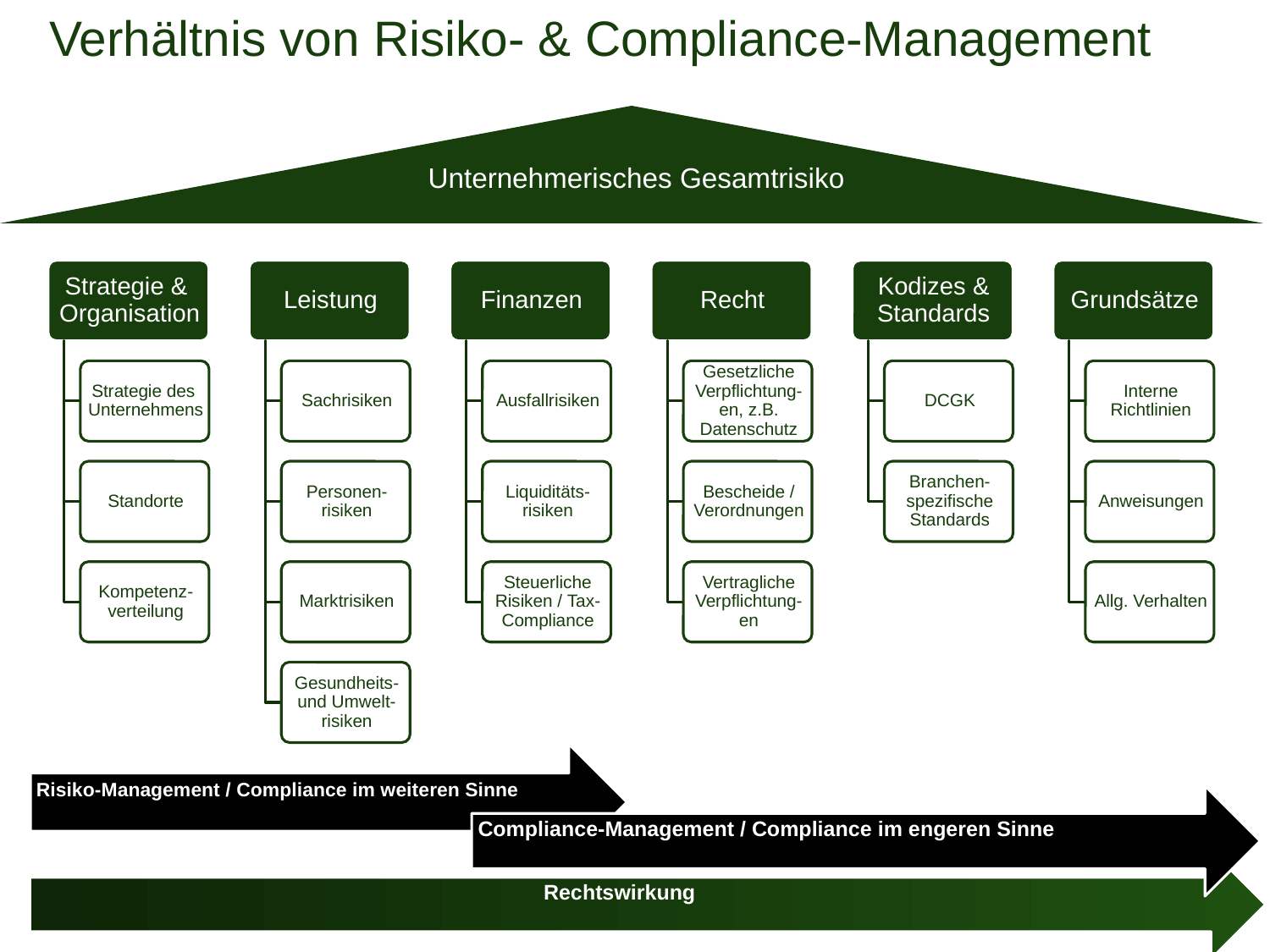

# Verhältnis von Risiko- & Compliance-Management

Unternehmerisches Gesamtrisiko
Strategie &
Organisation
Strategie des
Unternehmens
Standorte
Kompetenz-verteilung
Leistung
Sachrisiken
Personen-risiken
Marktrisiken
Gesundheits- und Umwelt-risiken
Finanzen
Ausfallrisiken
Liquiditäts-risiken
Steuerliche Risiken / Tax- Compliance
Recht
Gesetzliche Verpflichtung-en, z.B. Datenschutz
Bescheide /
Verordnungen
Vertragliche Verpflichtung-en
Kodizes &
Standards
DCGK
Branchen-spezifische Standards
Grundsätze
Interne Richtlinien
Anweisungen
Allg. Verhalten
Rechtswirkung
Risiko-Management / Compliance im weiteren Sinne
Compliance-Management / Compliance im engeren Sinne